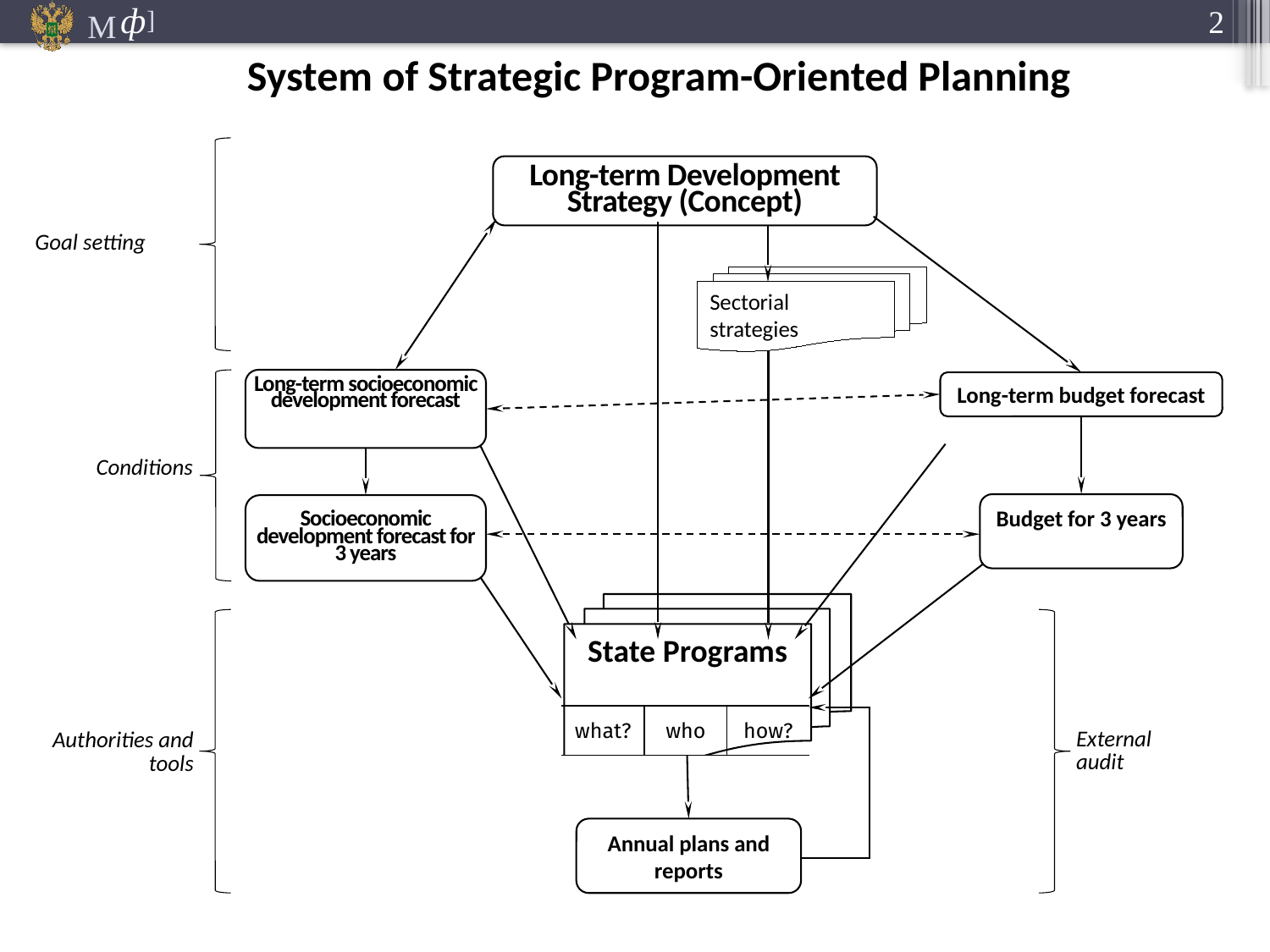

System of Strategic Program-Oriented Planning

Long-term Development Strategy (Concept)
Goal setting
Sectorial strategies
Long-term socioeconomic development forecast

Long-term budget forecast
Conditions
Budget for 3 years
Socioeconomic development forecast for 3 years
State Programs

| what? | who | how? |
| --- | --- | --- |
External audit
Authorities and tools

Annual plans and reports